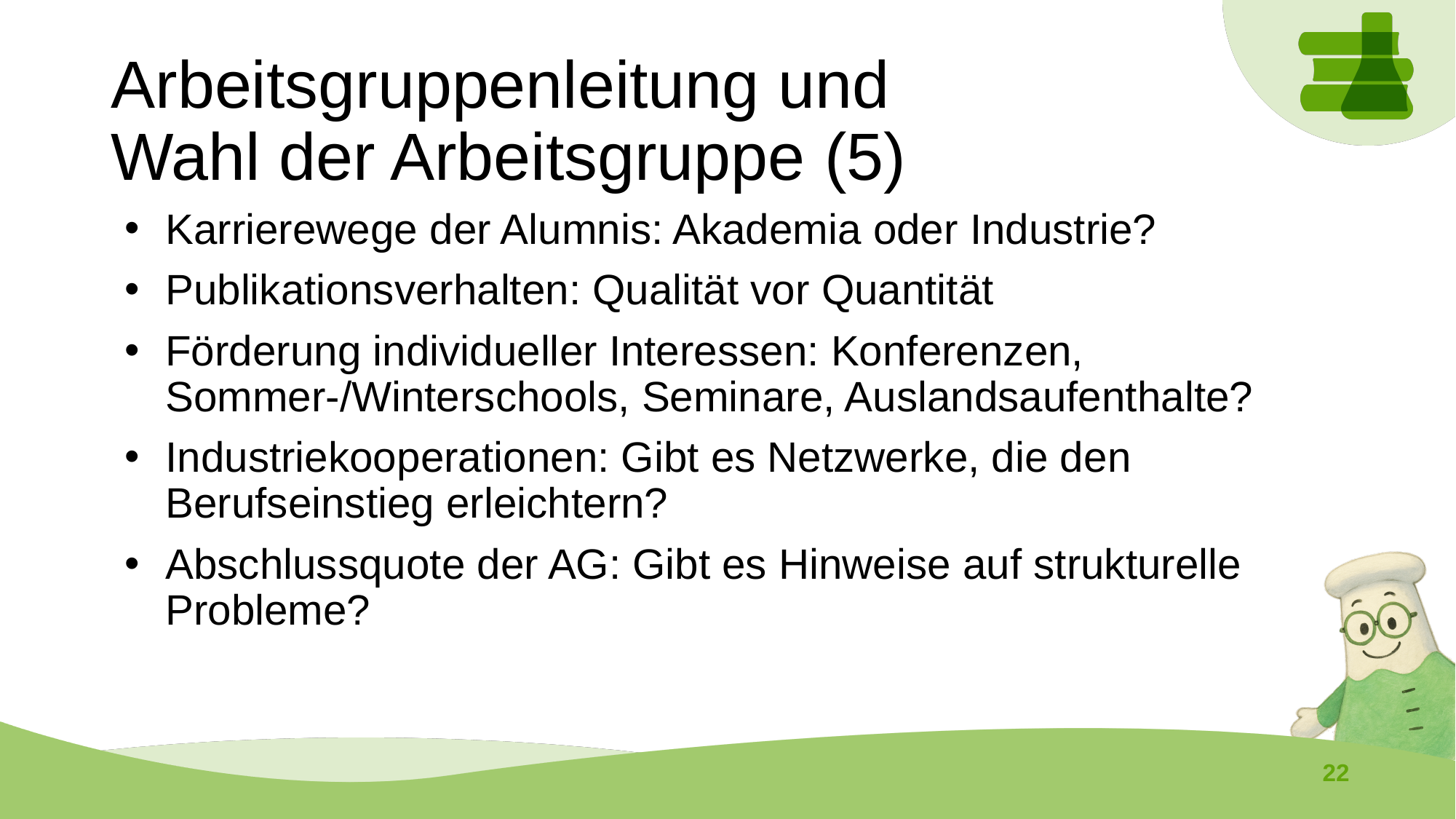

# Arbeitsgruppenleitung und Wahl der Arbeitsgruppe (5)
Karrierewege der Alumnis: Akademia oder Industrie?
Publikationsverhalten: Qualität vor Quantität
Förderung individueller Interessen: Konferenzen, Sommer-/Winterschools, Seminare, Auslandsaufenthalte?
Industriekooperationen: Gibt es Netzwerke, die den Berufseinstieg erleichtern?
Abschlussquote der AG: Gibt es Hinweise auf strukturelle Probleme?